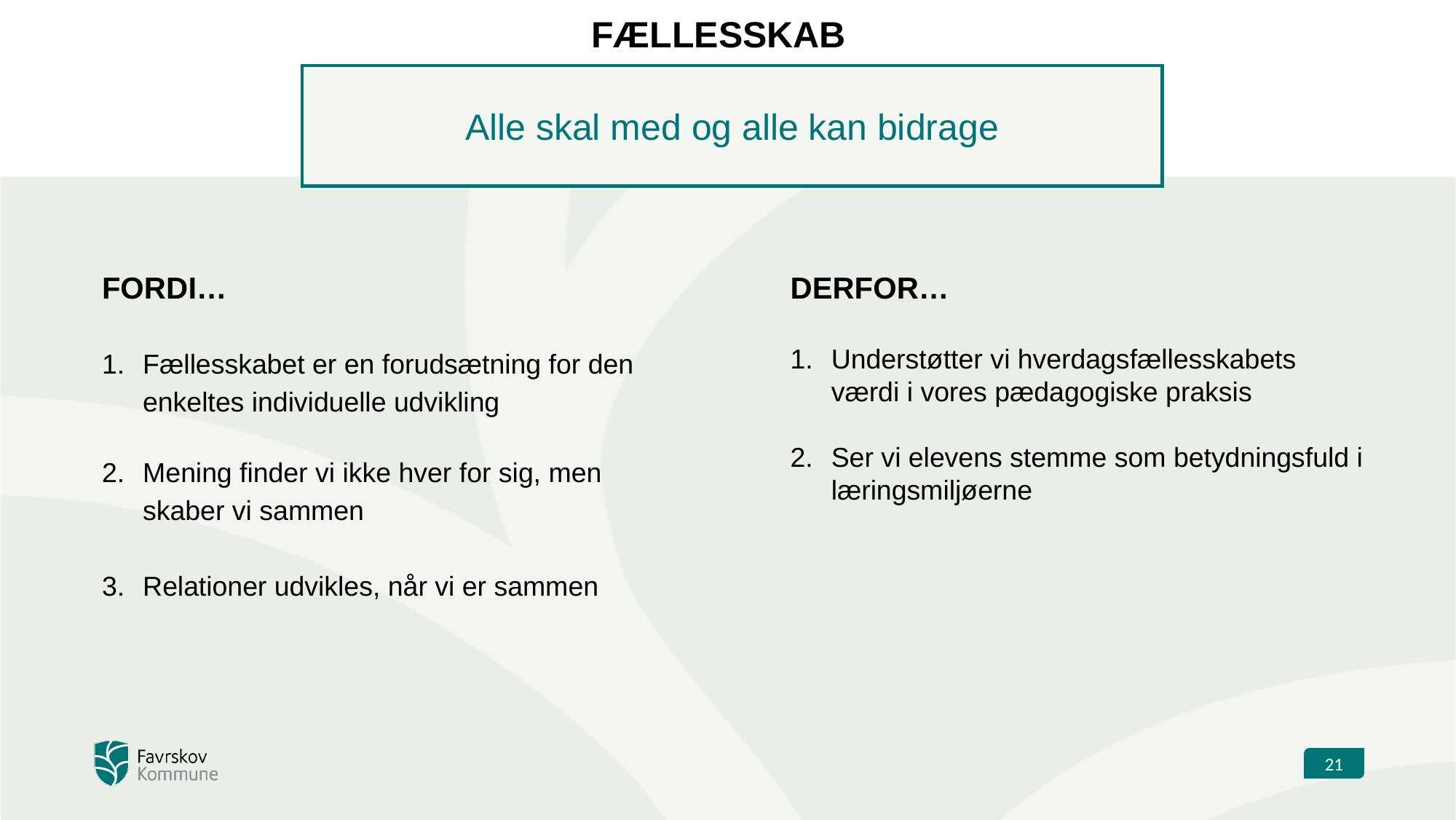

FÆLLESSKAB

Alle skal med og alle kan bidrage
FORDI…

Fællesskabet er en forudsætning for den enkeltes individuelle udvikling

Mening finder vi ikke hver for sig, men skaber vi sammen

Relationer udvikles, når vi er sammen

DERFOR…

Understøtter vi hverdagsfællesskabets værdi i vores pædagogiske praksis

Ser vi elevens stemme som betydningsfuld i læringsmiljøerne